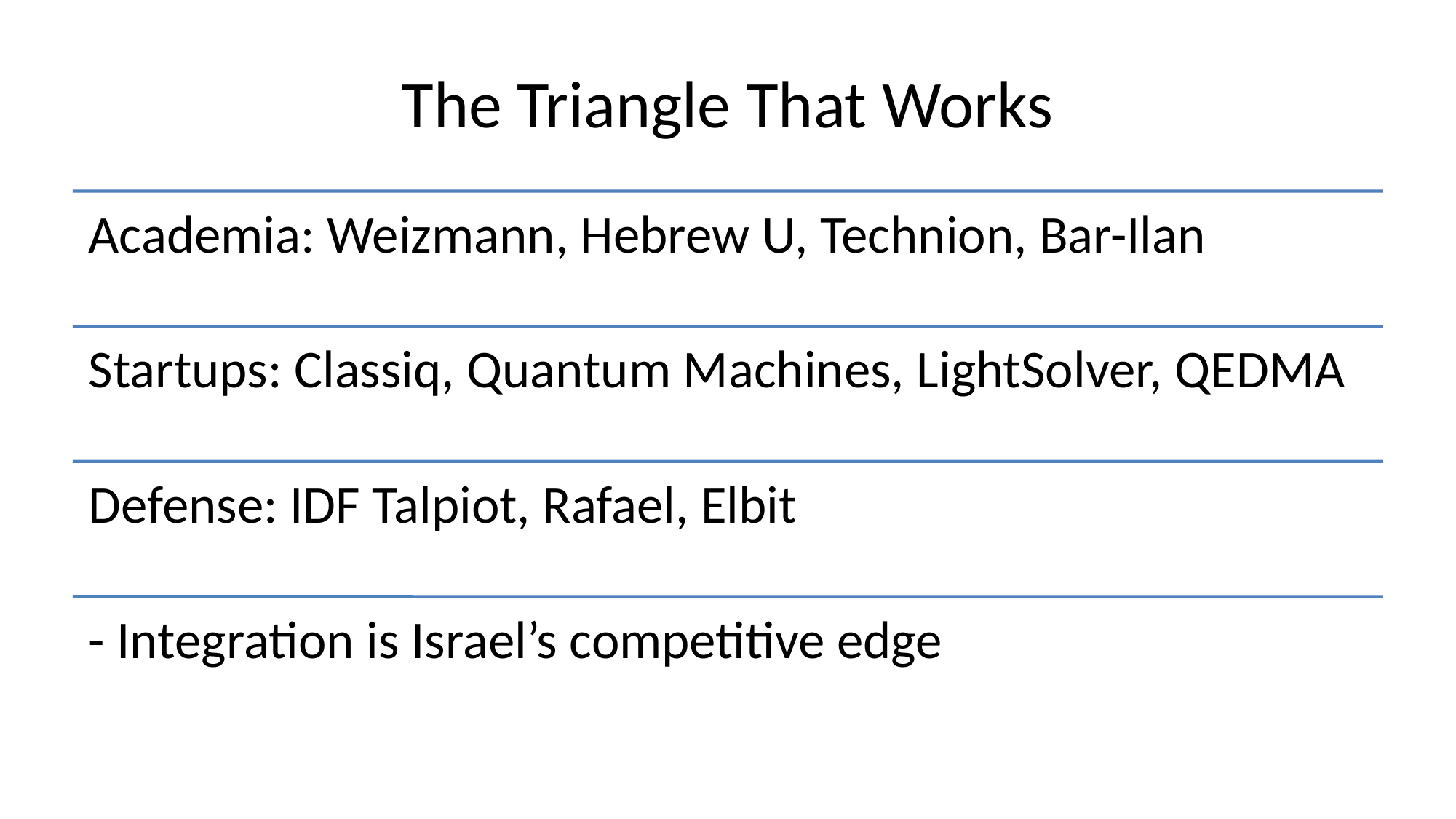

# The Triangle That Works
Academia: Weizmann, Hebrew U, Technion, Bar-Ilan
Startups: Classiq, Quantum Machines, LightSolver, QEDMA
Defense: IDF Talpiot, Rafael, Elbit
- Integration is Israel’s competitive edge